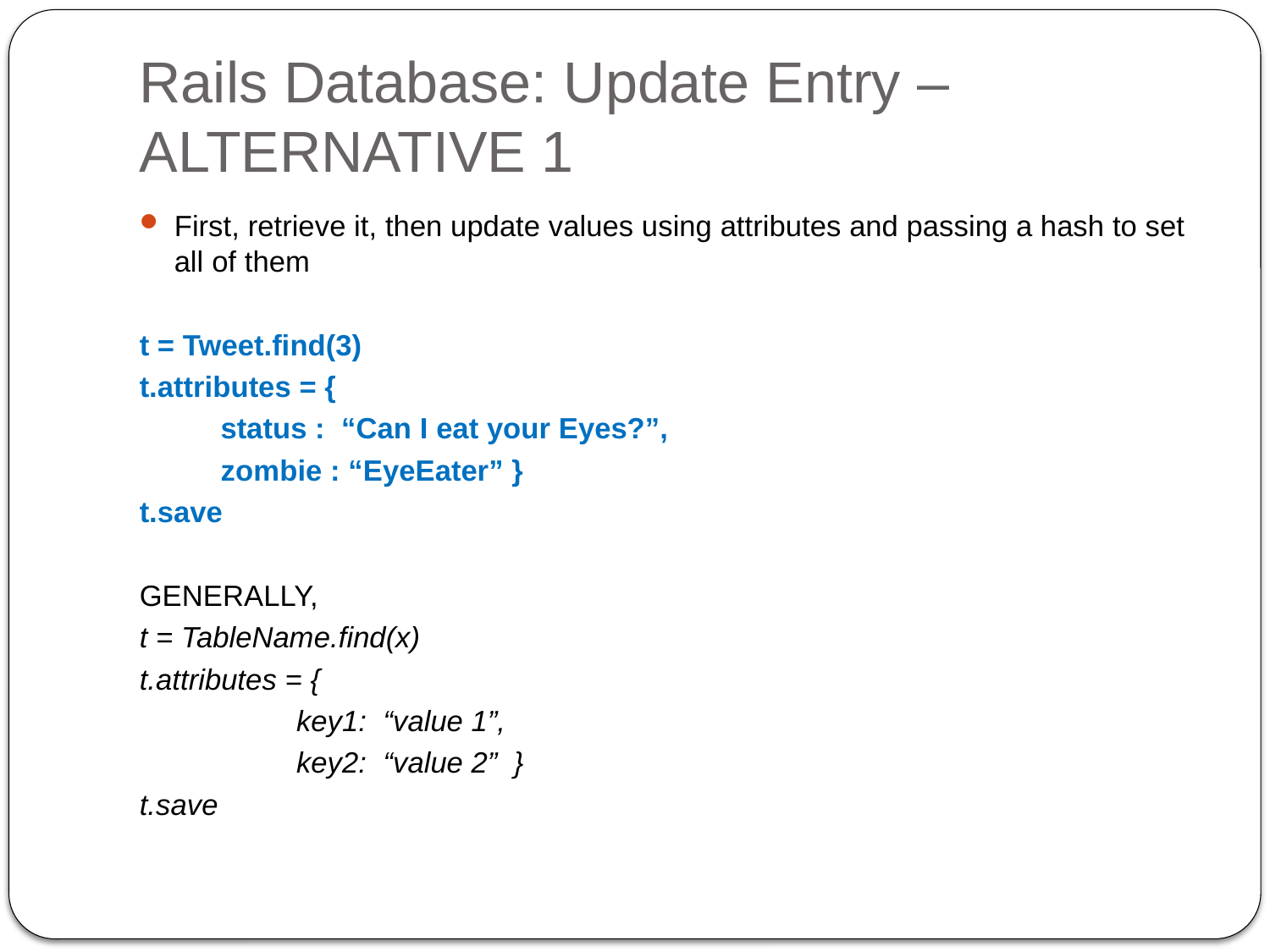

# Rails Database: Update Entry – ALTERNATIVE 1
First, retrieve it, then update values using attributes and passing a hash to set all of them

t = Tweet.find(3)
t.attributes = {
   	status :  “Can I eat your Eyes?”,
  	zombie : “EyeEater” }
t.save

GENERALLY,
t = TableName.find(x)
t.attributes = {
                   key1:  “value 1”,
                   key2:  “value 2”  }
t.save